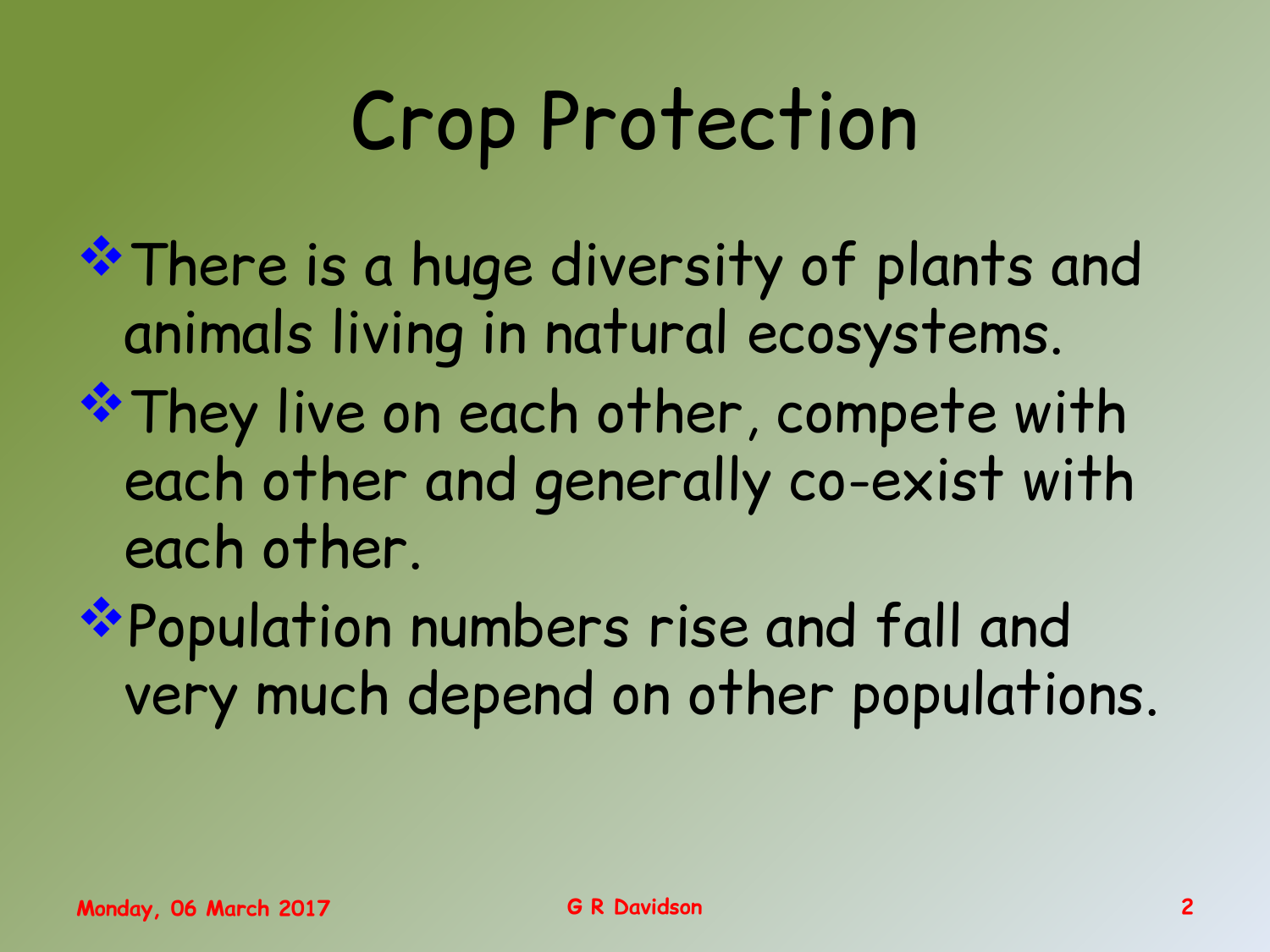

# Crop Protection
There is a huge diversity of plants and animals living in natural ecosystems.
They live on each other, compete with each other and generally co-exist with each other.
Population numbers rise and fall and very much depend on other populations.
Monday, 06 March 2017
G R Davidson
2